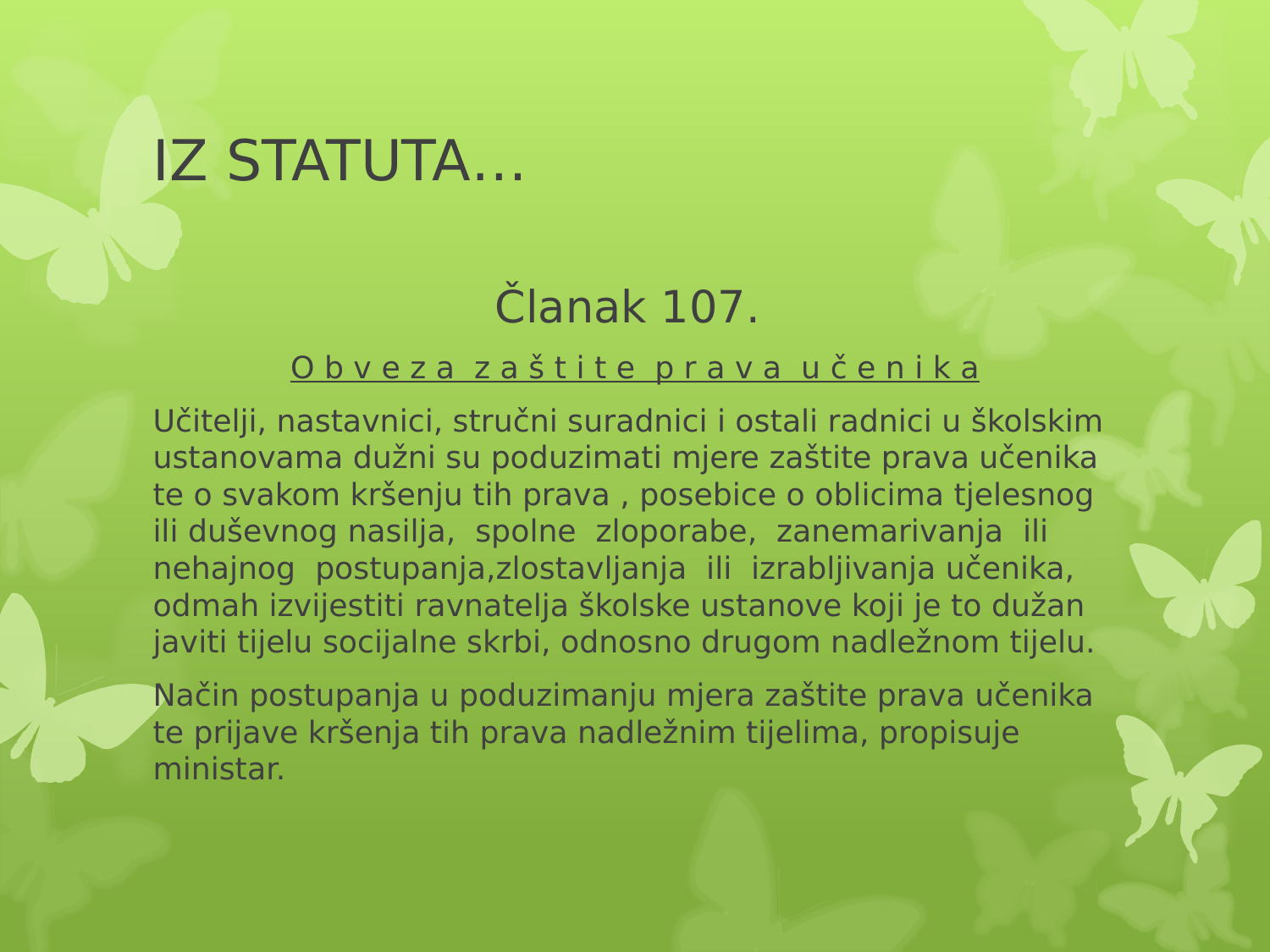

# IZ STATUTA…
Članak 107.
O b v e z a  z a š t i t e  p r a v a  u č e n i k a
Učitelji, nastavnici, stručni suradnici i ostali radnici u školskim ustanovama dužni su poduzimati mjere zaštite prava učenika te o svakom kršenju tih prava , posebice o oblicima tjelesnog ili duševnog nasilja,  spolne  zloporabe,  zanemarivanja  ili  nehajnog  postupanja,zlostavljanja  ili  izrabljivanja učenika, odmah izvijestiti ravnatelja školske ustanove koji je to dužan javiti tijelu socijalne skrbi, odnosno drugom nadležnom tijelu.
Način postupanja u poduzimanju mjera zaštite prava učenika te prijave kršenja tih prava nadležnim tijelima, propisuje ministar.